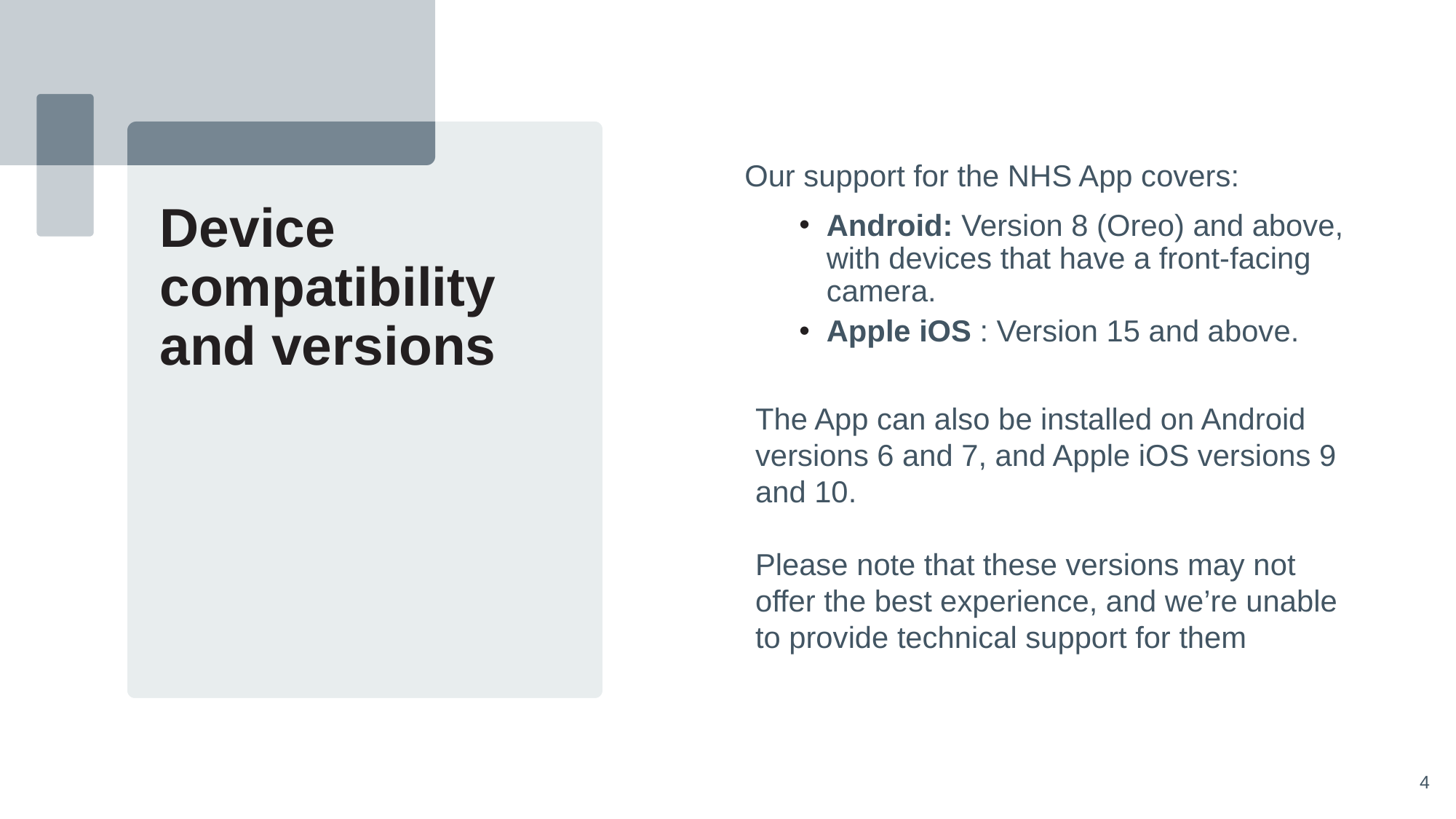

Our support for the NHS App covers:
Android: Version 8 (Oreo) and above, with devices that have a front-facing camera.
Apple iOS : Version 15 and above.

Device compatibility and versions
The App can also be installed on Android versions 6 and 7, and Apple iOS versions 9 and 10.

Please note that these versions may not offer the best experience, and we’re unable to provide technical support for them